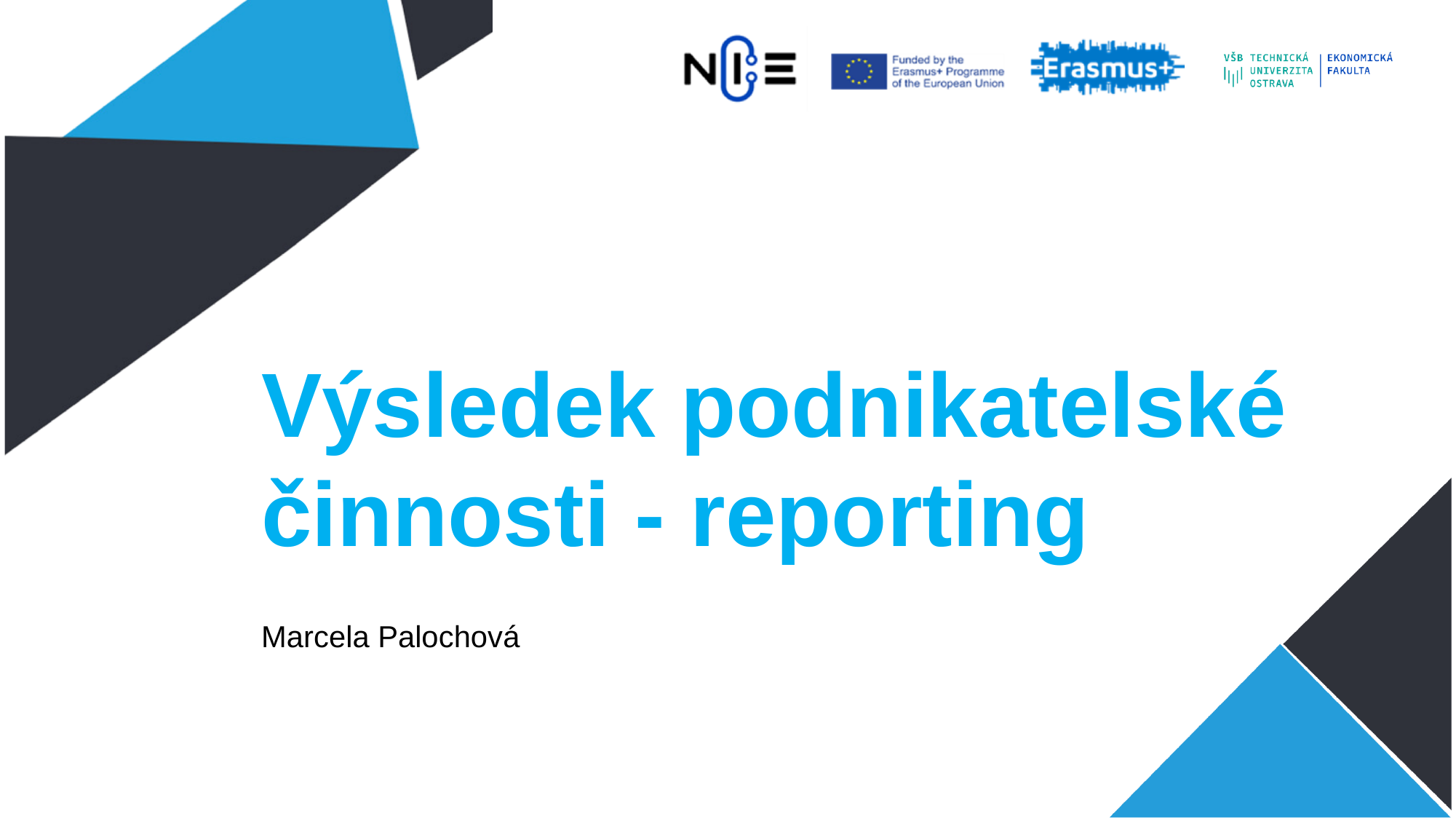

Výsledek podnikatelské činnosti - reporting
Marcela Palochová